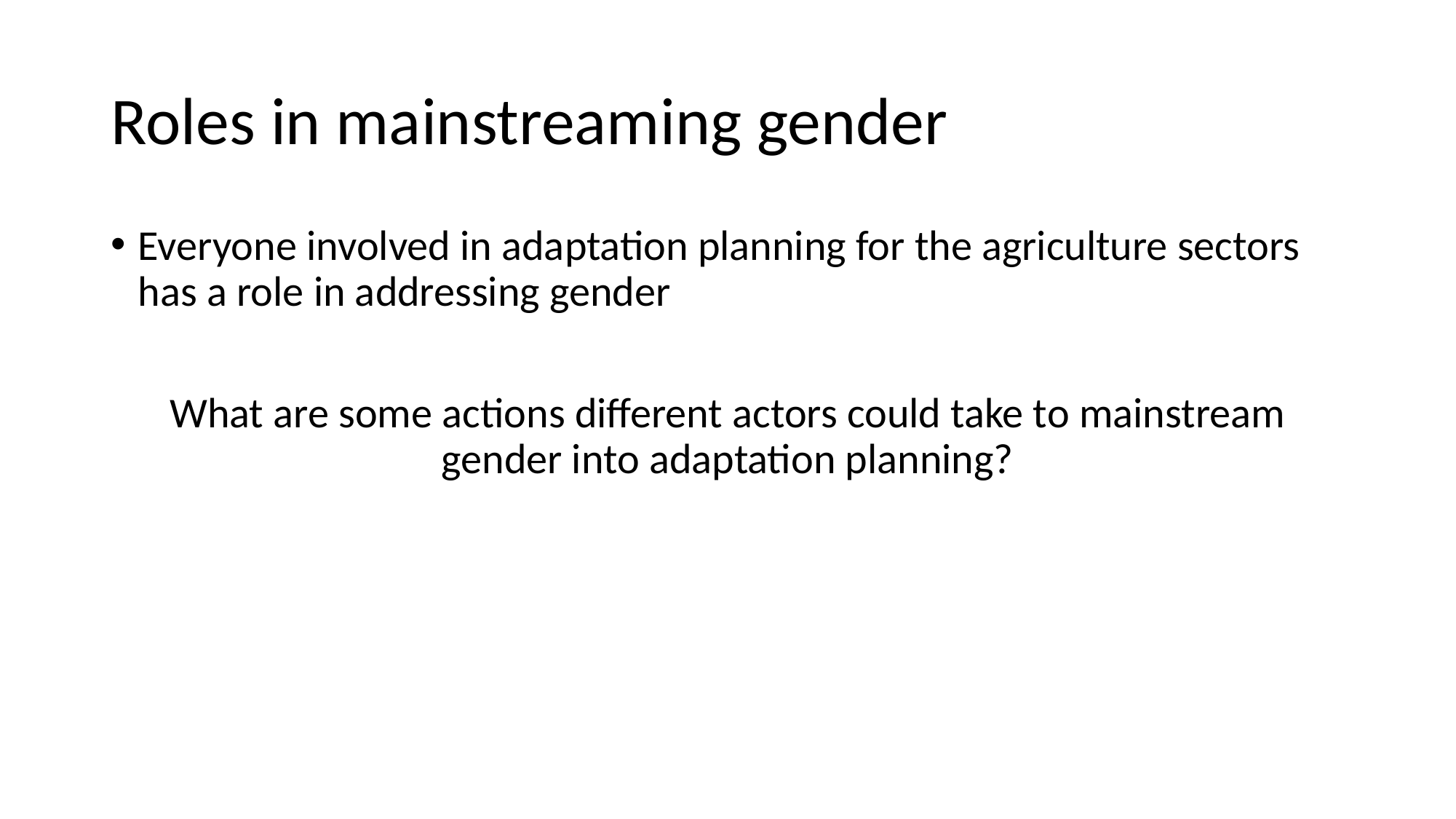

# Roles in mainstreaming gender
Everyone involved in adaptation planning for the agriculture sectors has a role in addressing gender

What are some actions different actors could take to mainstream gender into adaptation planning?